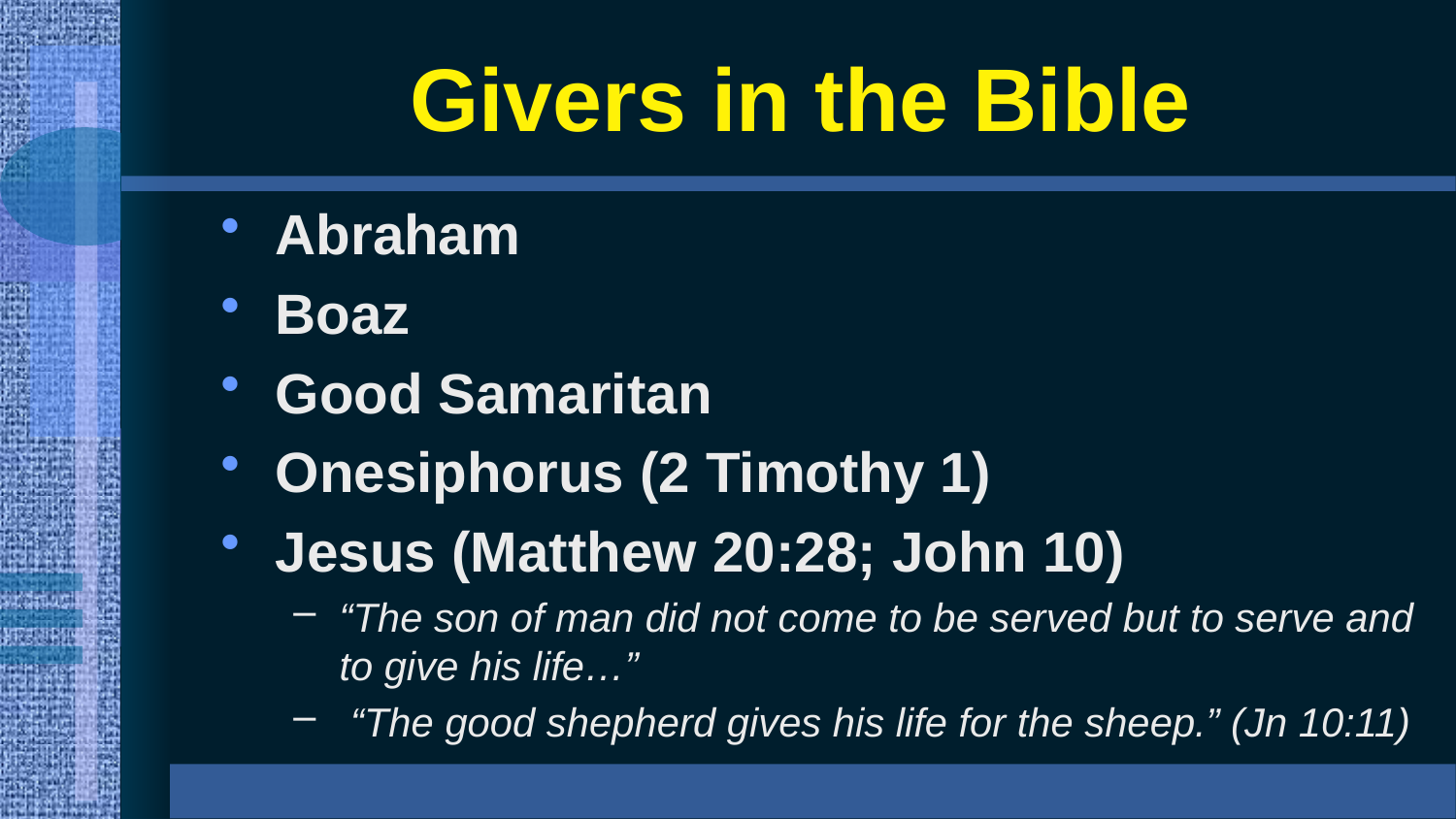

# Givers in the Bible
Abraham
Boaz
Good Samaritan
Onesiphorus (2 Timothy 1)
Jesus (Matthew 20:28; John 10)
“The son of man did not come to be served but to serve and to give his life…”
 “The good shepherd gives his life for the sheep.” (Jn 10:11)